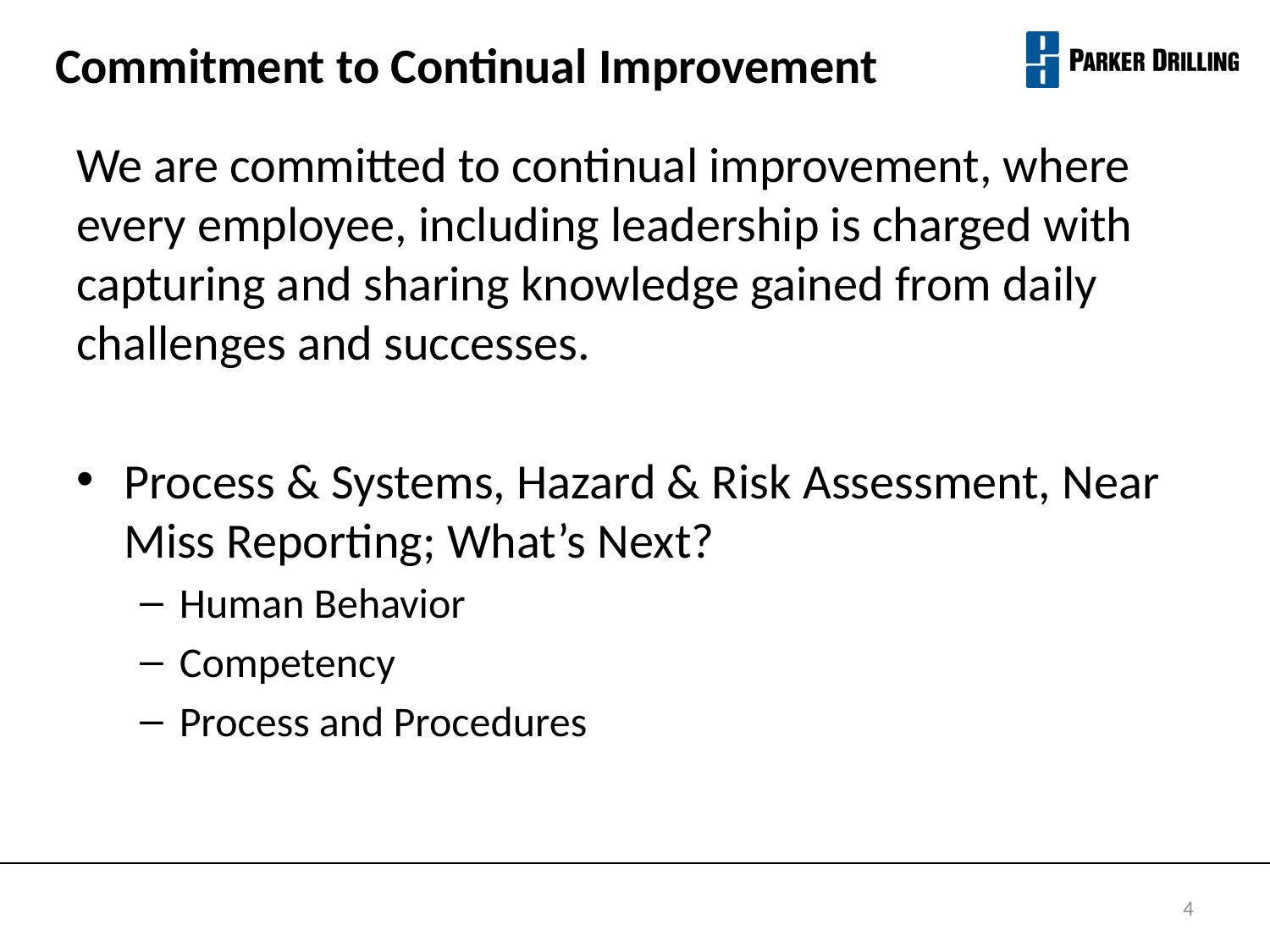

# Commitment to Continual Improvement
We are committed to continual improvement, where every employee, including leadership is charged with capturing and sharing knowledge gained from daily challenges and successes.

Process & Systems, Hazard & Risk Assessment, Near Miss Reporting; What’s Next?
Human Behavior
Competency
Process and Procedures

4